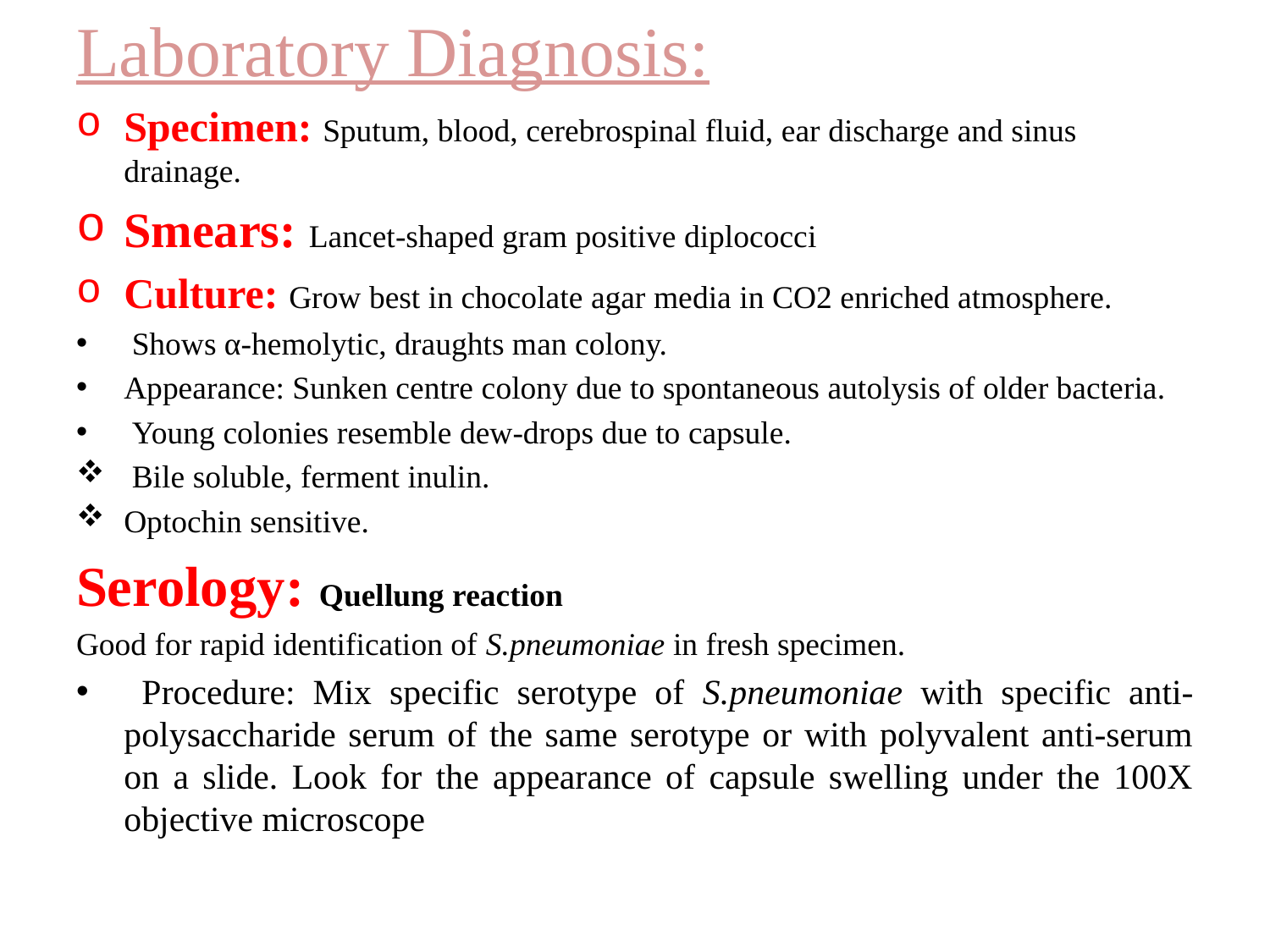

Laboratory Diagnosis:
Specimen: Sputum, blood, cerebrospinal fluid, ear discharge and sinus drainage.
Smears: Lancet-shaped gram positive diplococci
Culture: Grow best in chocolate agar media in CO2 enriched atmosphere.
 Shows α-hemolytic, draughts man colony.
Appearance: Sunken centre colony due to spontaneous autolysis of older bacteria.
 Young colonies resemble dew-drops due to capsule.
 Bile soluble, ferment inulin.
Optochin sensitive.
Serology: Quellung reaction
Good for rapid identification of S.pneumoniae in fresh specimen.
 Procedure: Mix specific serotype of S.pneumoniae with specific anti-polysaccharide serum of the same serotype or with polyvalent anti-serum on a slide. Look for the appearance of capsule swelling under the 100X objective microscope